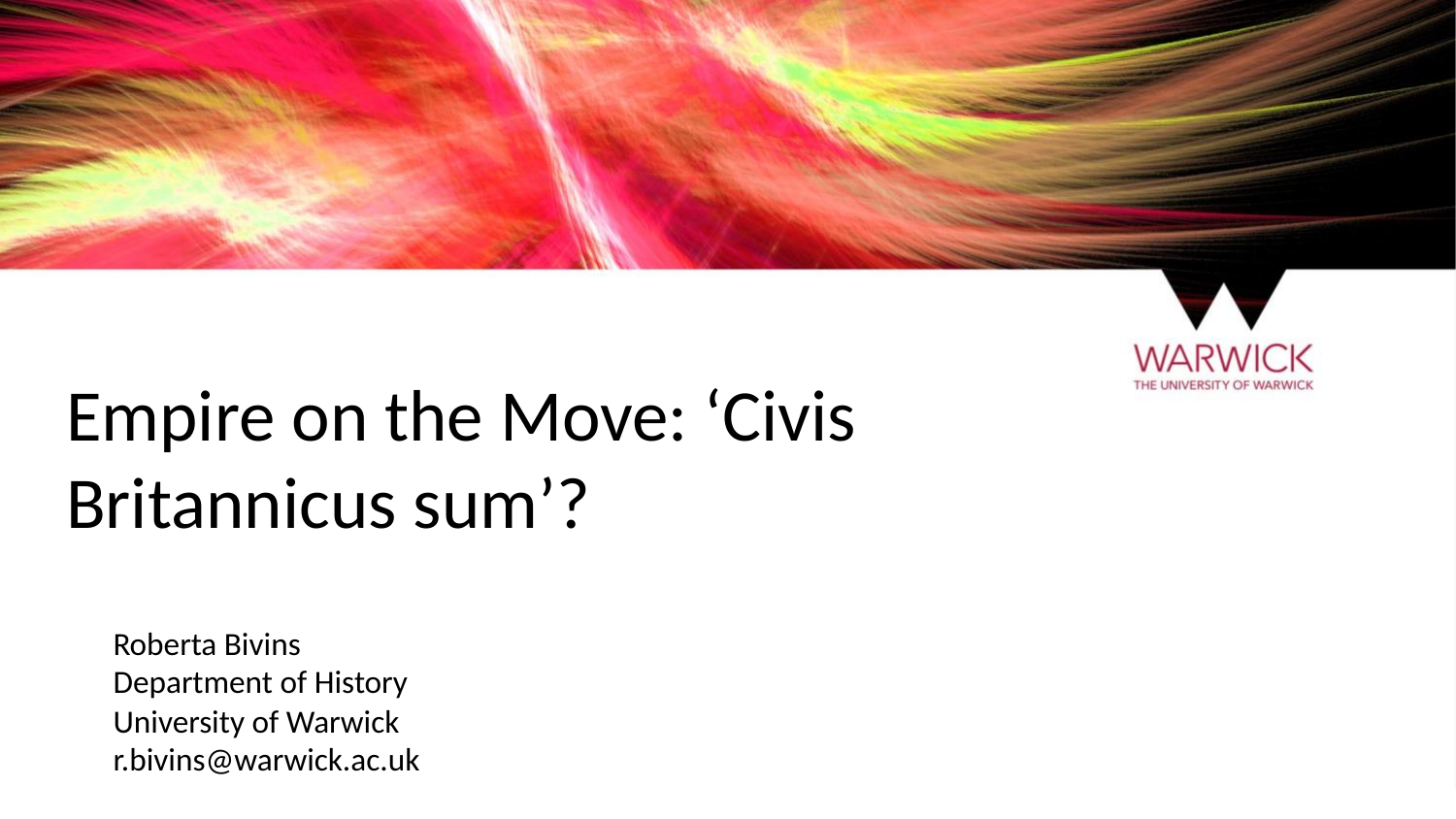

# Empire on the Move: ‘Civis Britannicus sum’?
Roberta Bivins
Department of History
University of Warwick
r.bivins@warwick.ac.uk